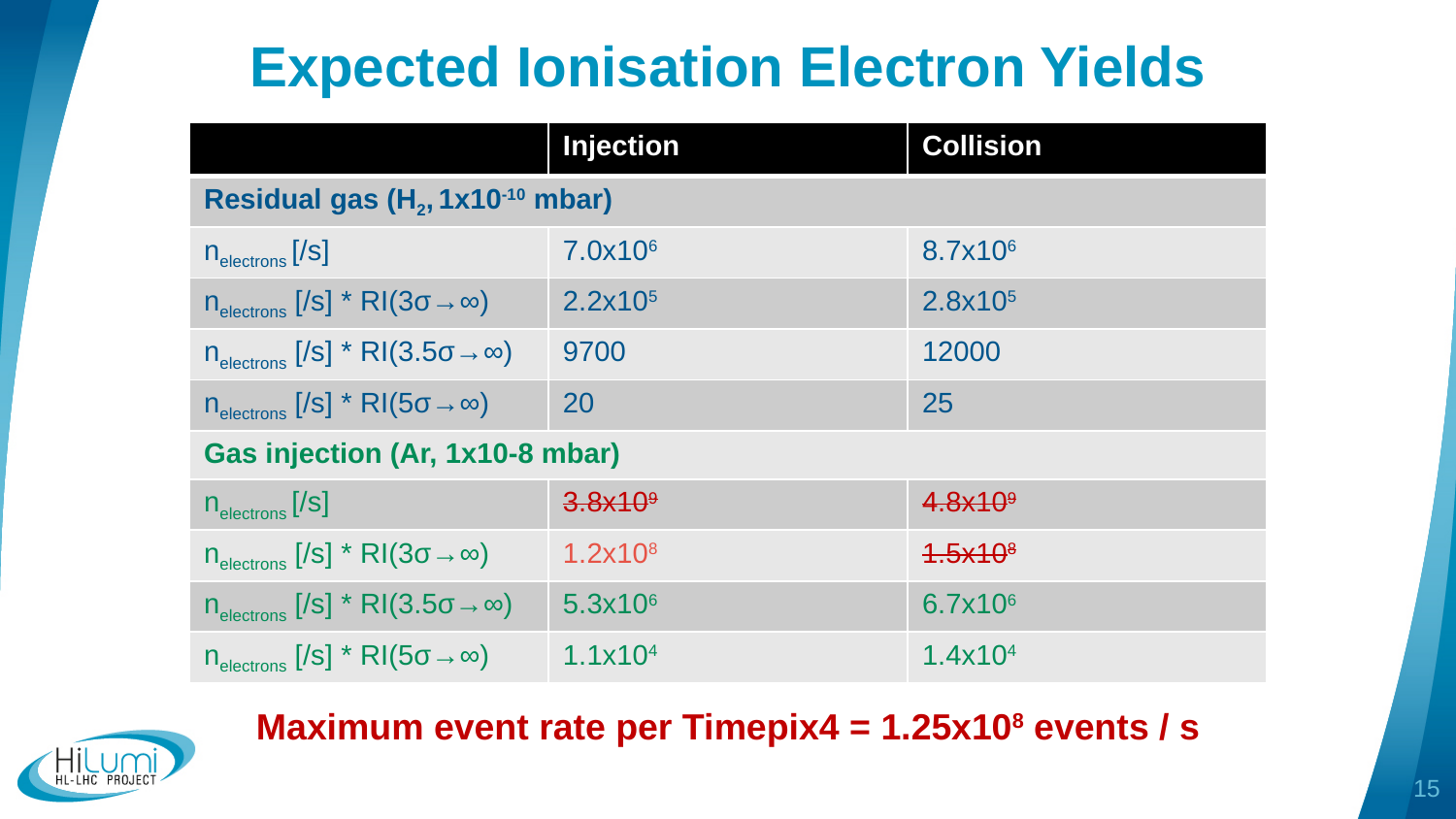

# Expected Ionisation Electron Yields
|  | Injection | Collision |
| --- | --- | --- |
| Residual gas (H2, 1x10-10 mbar) |  |  |
| nelectrons [/s] | 7.0x106 | 8.7x106 |
| nelectrons [/s] \* RI(3σ→∞) | 2.2x105 | 2.8x105 |
| nelectrons [/s] \* RI(3.5σ→∞) | 9700 | 12000 |
| nelectrons [/s] \* RI(5σ→∞) | 20 | 25 |
| Gas injection (Ar, 1x10-8 mbar) |  |  |
| nelectrons [/s] | 3.8x109 | 4.8x109 |
| nelectrons [/s] \* RI(3σ→∞) | 1.2x108 | 1.5x108 |
| nelectrons [/s] \* RI(3.5σ→∞) | 5.3x106 | 6.7x106 |
| nelectrons [/s] \* RI(5σ→∞) | 1.1x104 | 1.4x104 |
Maximum event rate per Timepix4 = 1.25x108 events / s
15